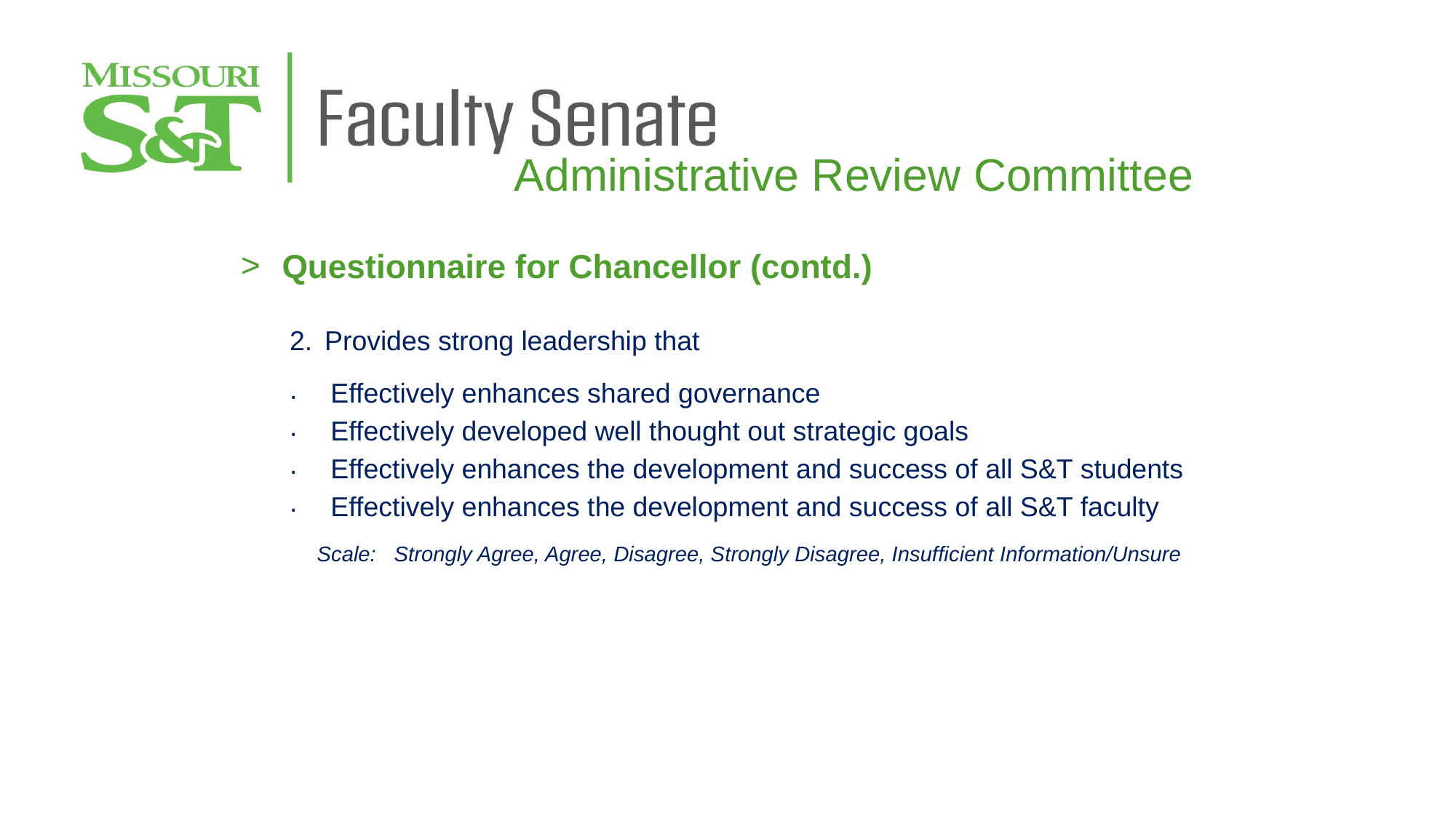

Administrative Review Committee
Questionnaire for Chancellor (contd.)

2.	 Provides strong leadership that
Effectively enhances shared governance
Effectively developed well thought out strategic goals
Effectively enhances the development and success of all S&T students
Effectively enhances the development and success of all S&T faculty
Scale:   Strongly Agree, Agree, Disagree, Strongly Disagree, Insufficient Information/Unsure